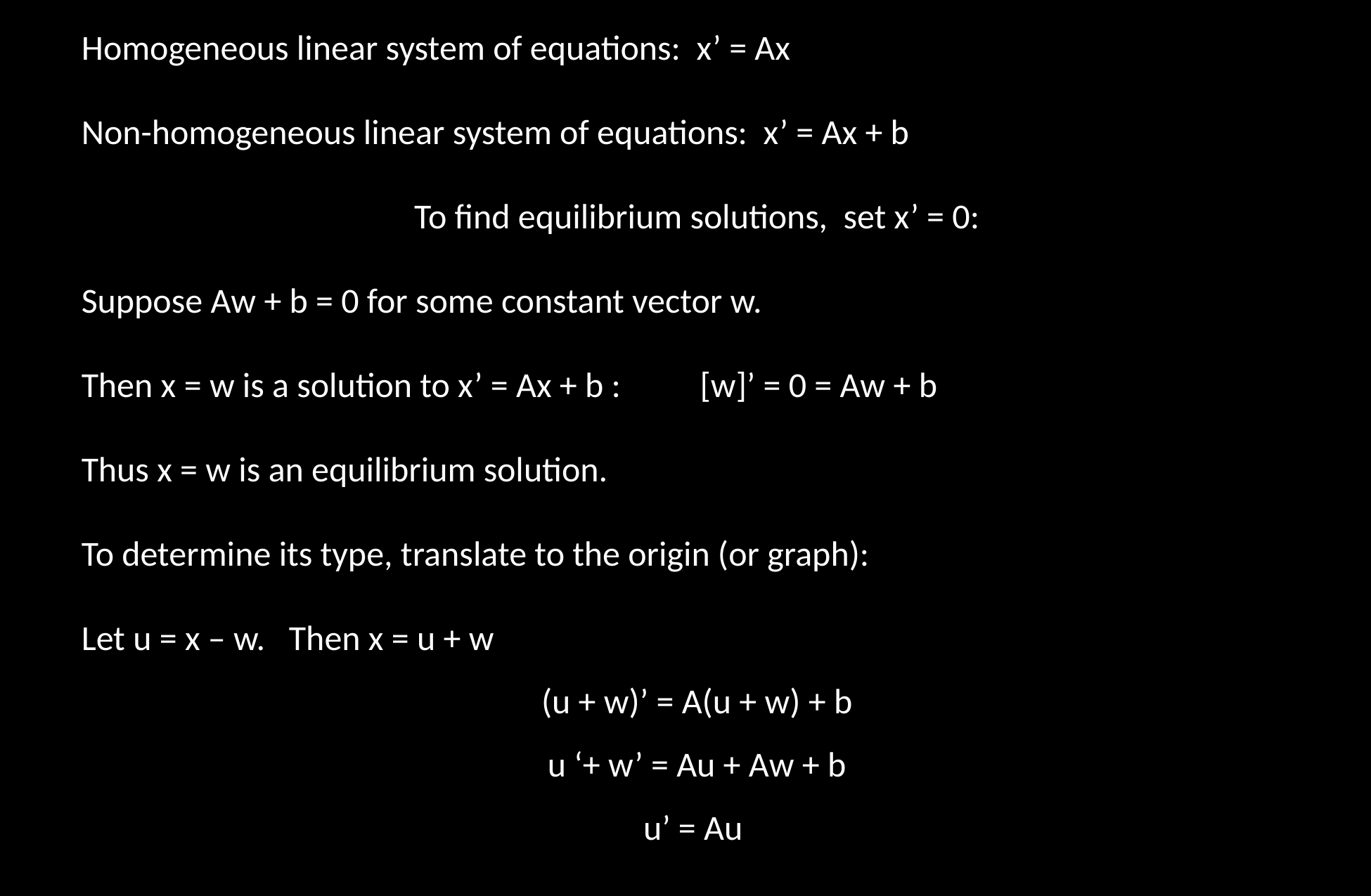

Homogeneous linear system of equations:  x’ = Ax

Non-homogeneous linear system of equations:  x’ = Ax + b

To find equilibrium solutions,  set x’ = 0:

Suppose Aw + b = 0 for some constant vector w.

Then x = w is a solution to x’ = Ax + b :          [w]’ = 0 = Aw + b

Thus x = w is an equilibrium solution.

To determine its type, translate to the origin (or graph):

Let u = x – w.   Then x = u + w
(u + w)’ = A(u + w) + b
u ‘+ w’ = Au + Aw + b
u’ = Au